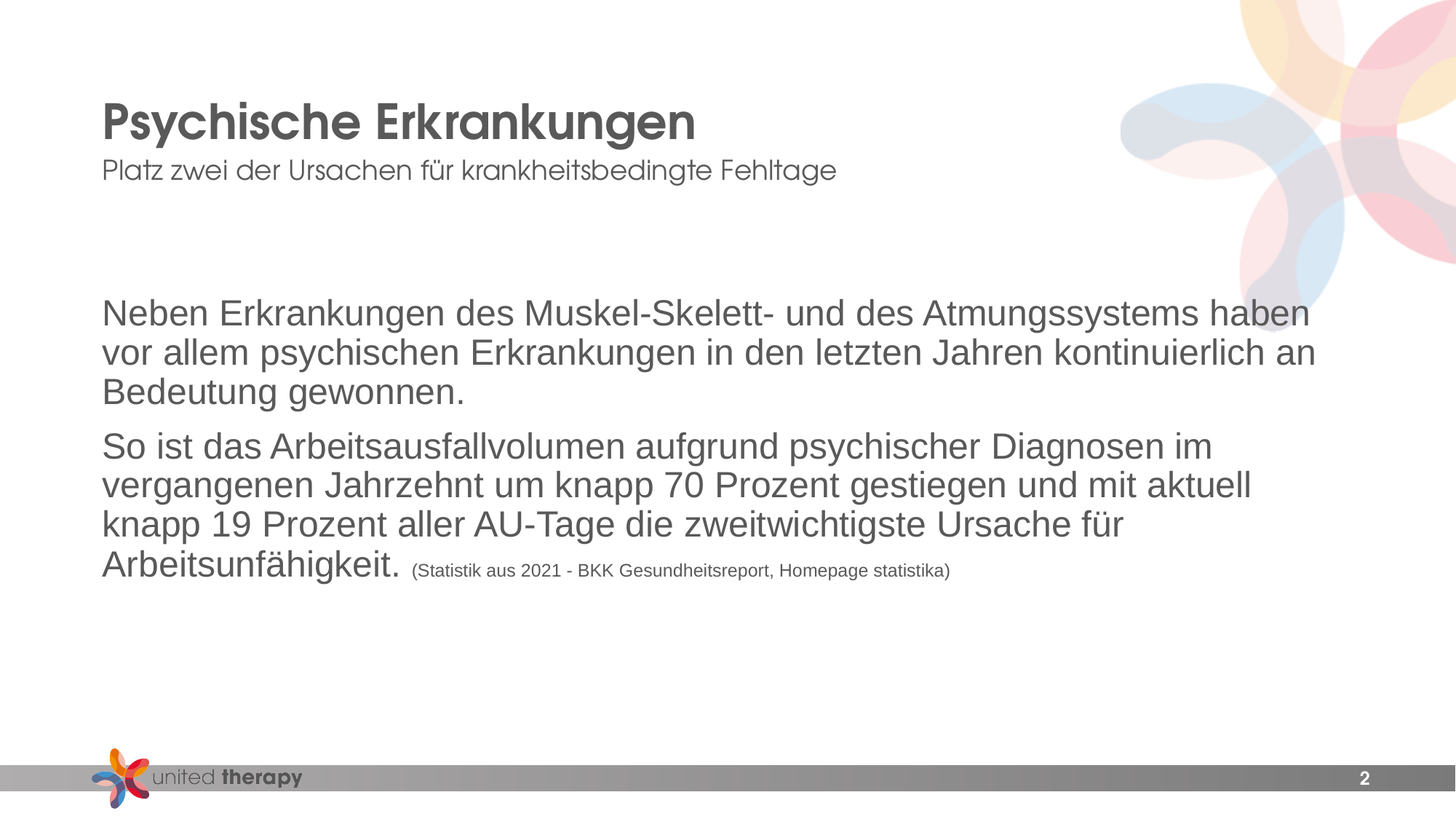

# Psychische Erkrankungen
Platz zwei der Ursachen für krankheitsbedingte Fehltage
Neben Erkrankungen des Muskel-Skelett- und des Atmungssystems haben vor allem psychischen Erkrankungen in den letzten Jahren kontinuierlich an Bedeutung gewonnen.
So ist das Arbeitsausfallvolumen aufgrund psychischer Diagnosen im vergangenen Jahrzehnt um knapp 70 Prozent gestiegen und mit aktuell knapp 19 Prozent aller AU-Tage die zweitwichtigste Ursache für Arbeitsunfähigkeit. (Statistik aus 2021 - BKK Gesundheitsreport, Homepage statistika)